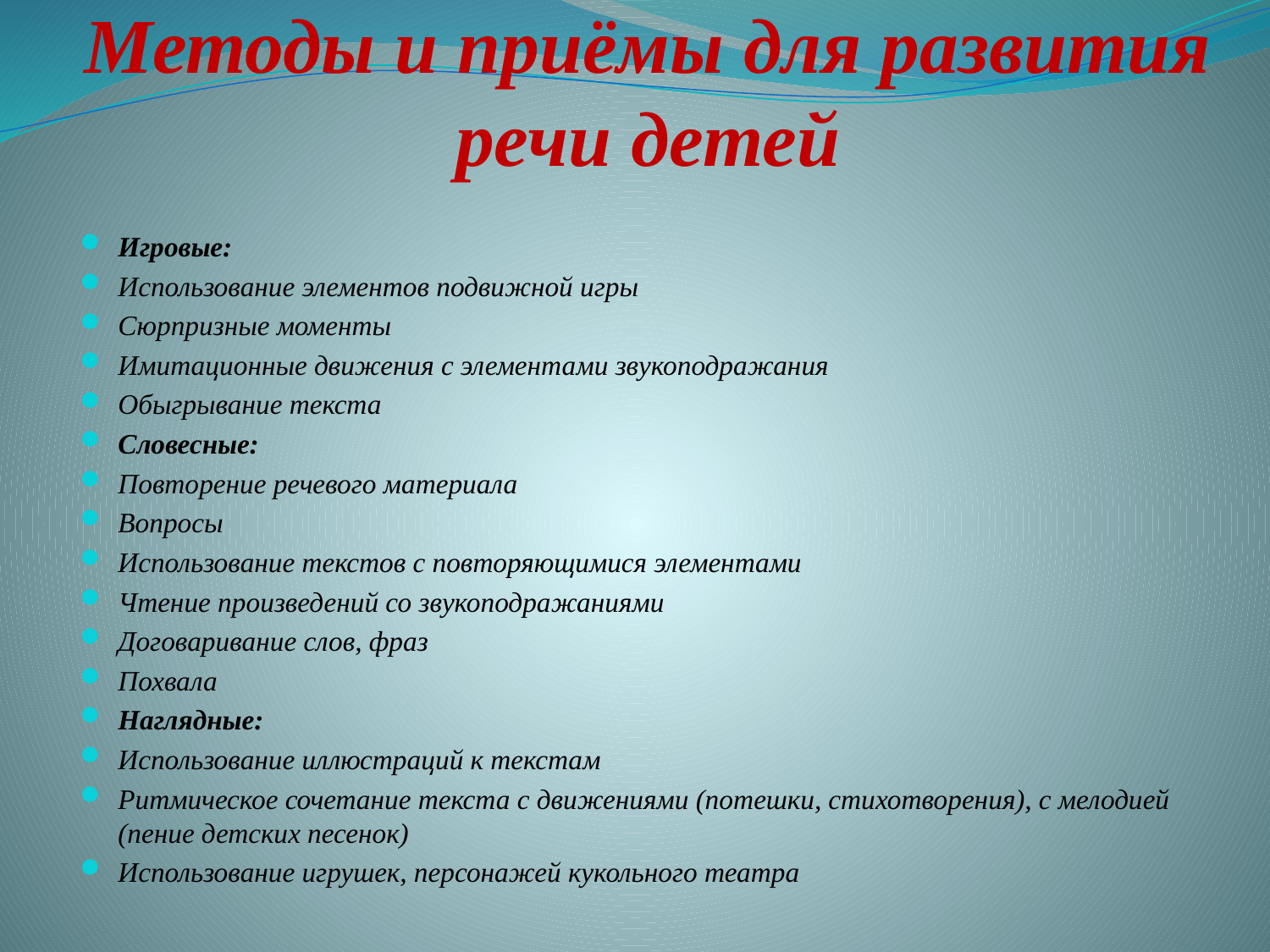

# Методы и приёмы для развития речи детей
Игровые:
Использование элементов подвижной игры
Сюрпризные моменты
Имитационные движения с элементами звукоподражания
Обыгрывание текста
Словесные:
Повторение речевого материала
Вопросы
Использование текстов с повторяющимися элементами
Чтение произведений со звукоподражаниями
Договаривание слов, фраз
Похвала
Наглядные:
Использование иллюстраций к текстам
Ритмическое сочетание текста с движениями (потешки, стихотворения), с мелодией (пение детских песенок)
Использование игрушек, персонажей кукольного театра